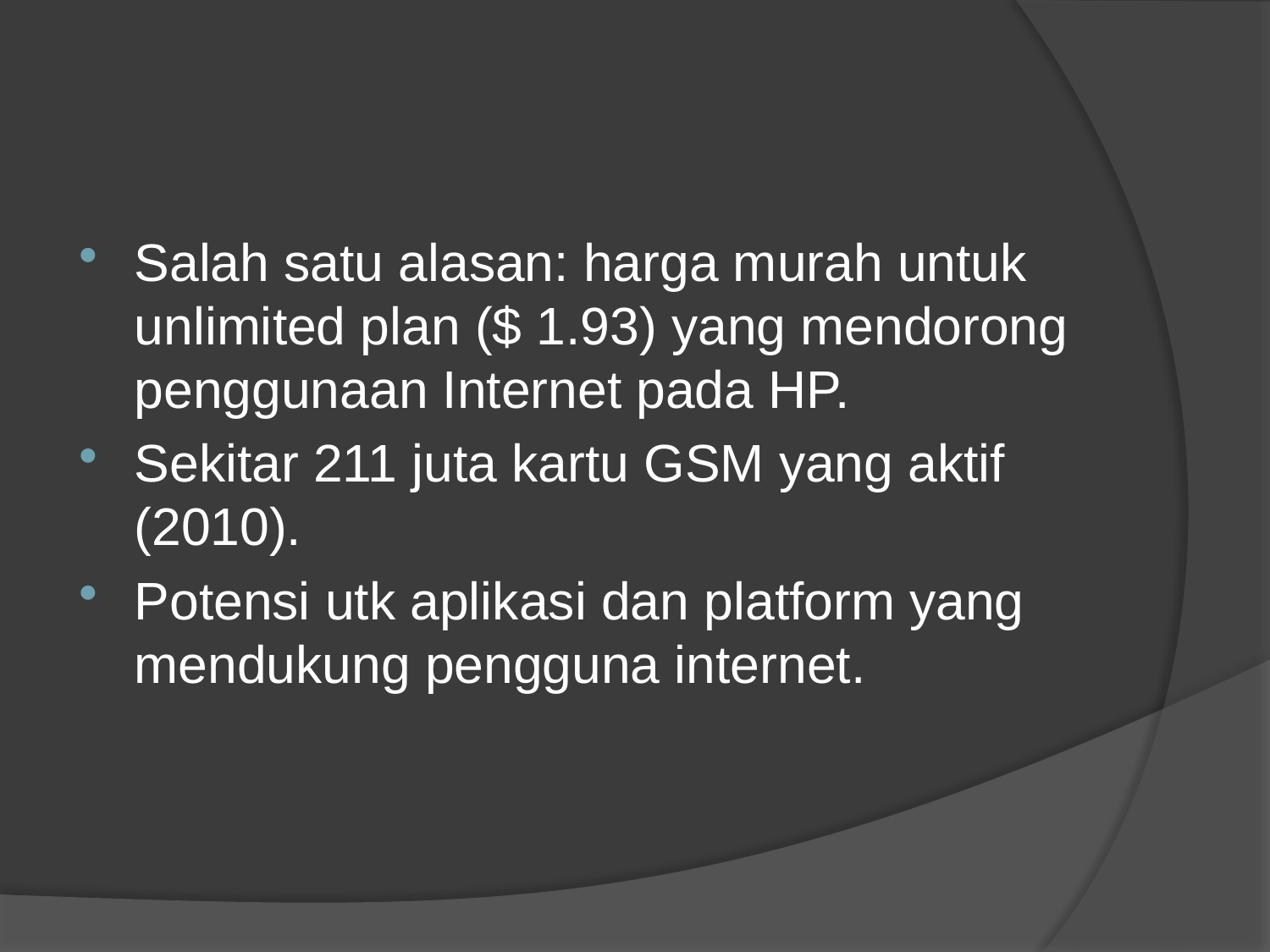

#
Salah satu alasan: harga murah untuk unlimited plan ($ 1.93) yang mendorong penggunaan Internet pada HP.
Sekitar 211 juta kartu GSM yang aktif (2010).
Potensi utk aplikasi dan platform yang mendukung pengguna internet.